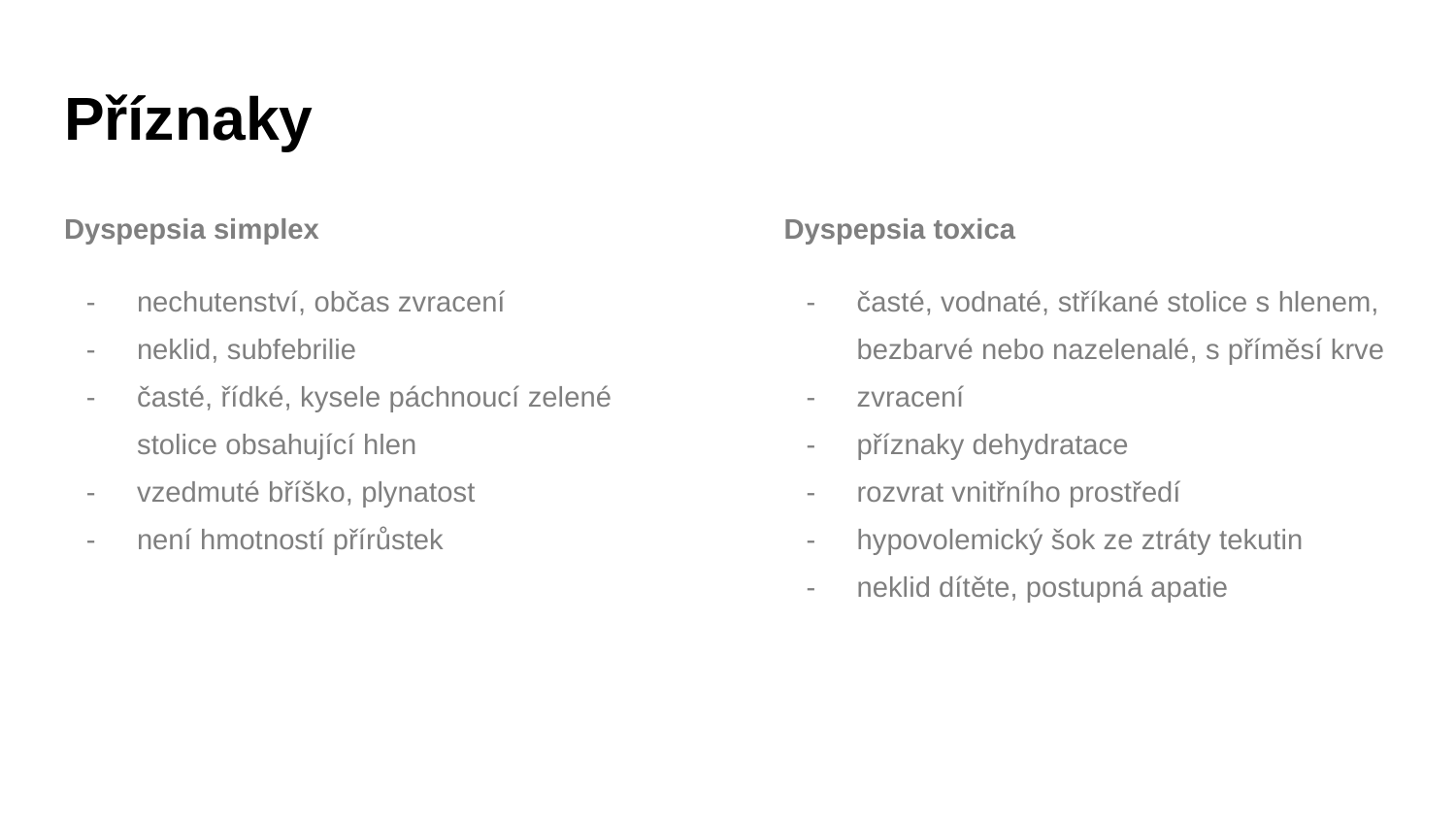

# Příznaky
Dyspepsia simplex
nechutenství, občas zvracení
neklid, subfebrilie
časté, řídké, kysele páchnoucí zelené stolice obsahující hlen
vzedmuté bříško, plynatost
není hmotností přírůstek
Dyspepsia toxica
časté, vodnaté, stříkané stolice s hlenem, bezbarvé nebo nazelenalé, s příměsí krve
zvracení
příznaky dehydratace
rozvrat vnitřního prostředí
hypovolemický šok ze ztráty tekutin
neklid dítěte, postupná apatie